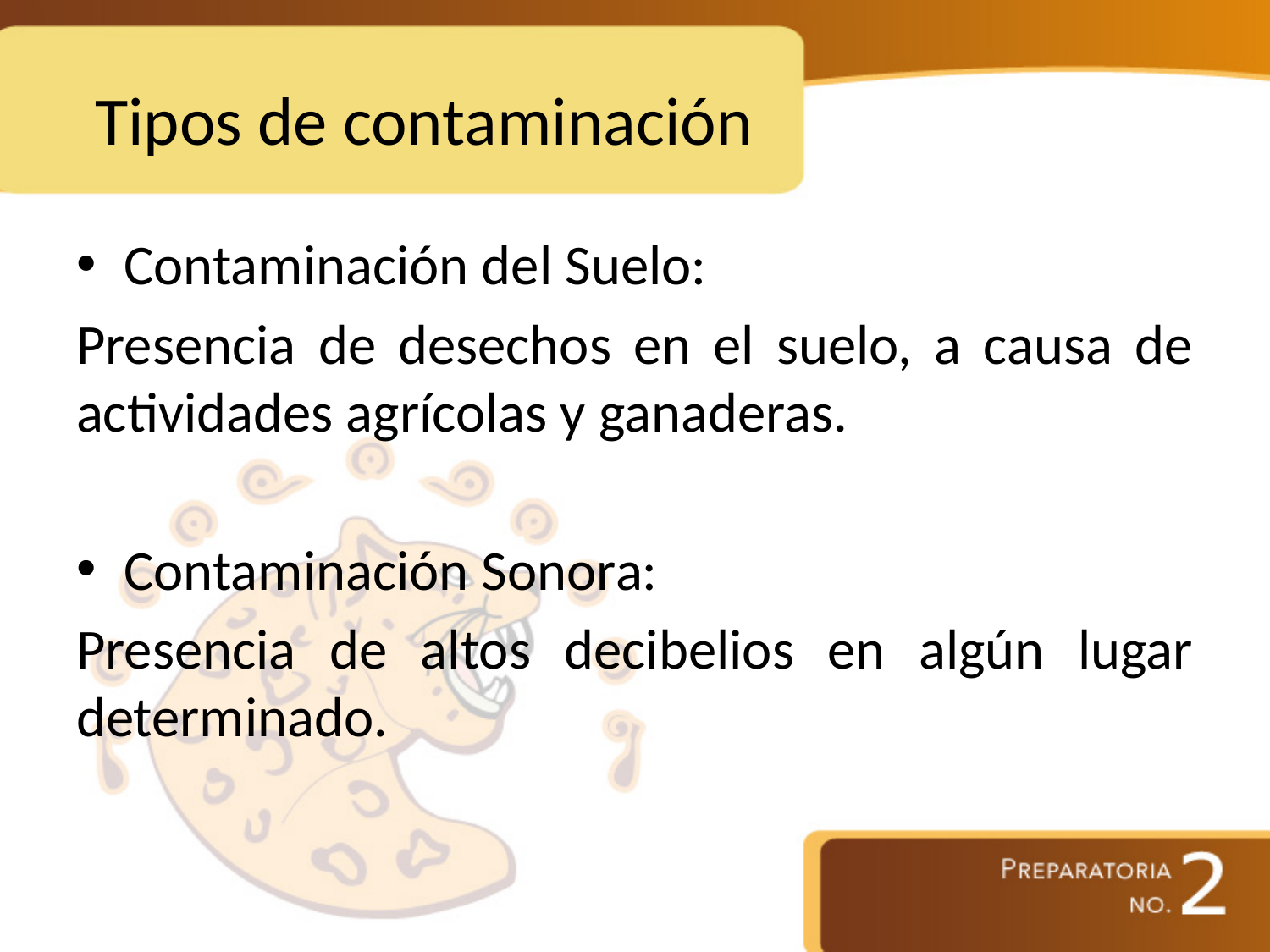

# Tipos de contaminación
Contaminación del Suelo:
Presencia de desechos en el suelo, a causa de actividades agrícolas y ganaderas.

Contaminación Sonora:
Presencia de altos decibelios en algún lugar determinado.